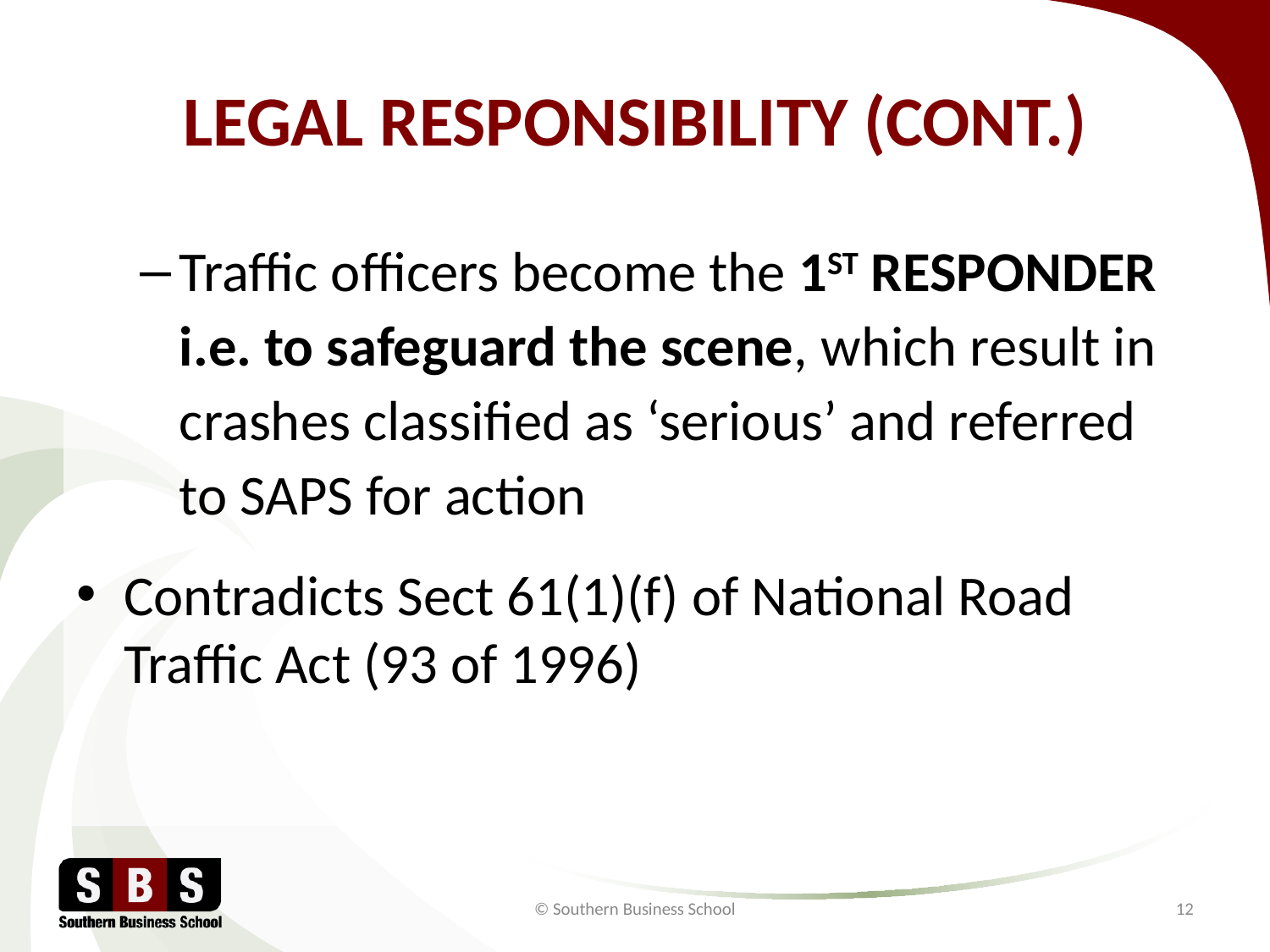

# LEGAL RESPONSIBILITY (CONT.)
Traffic officers become the 1ST RESPONDER i.e. to safeguard the scene, which result in crashes classified as ‘serious’ and referred to SAPS for action
Contradicts Sect 61(1)(f) of National Road Traffic Act (93 of 1996)

© Southern Business School
12